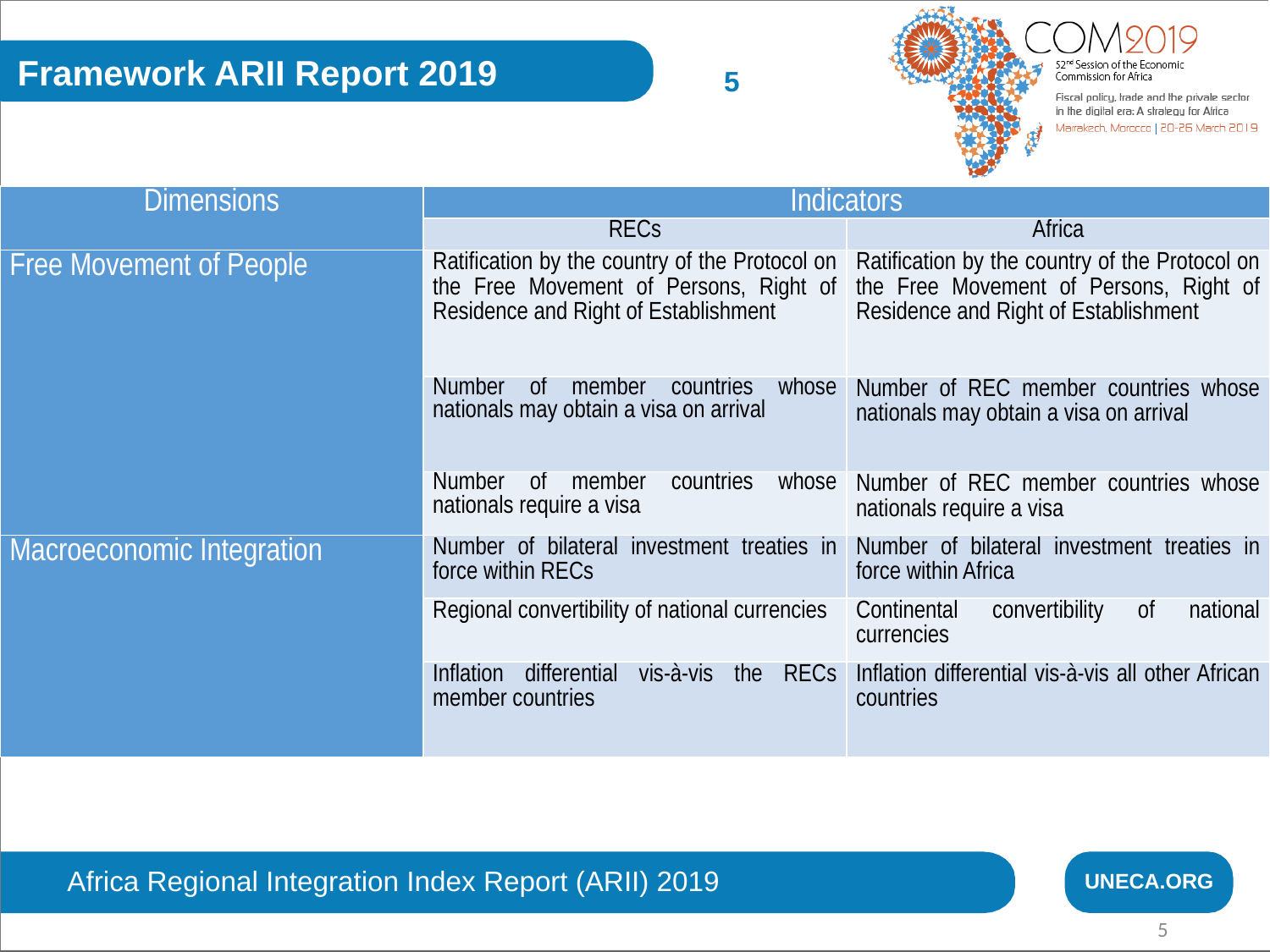

Framework ARII Report 2019
5
| Dimensions | Indicators |  |
| --- | --- | --- |
|  | RECs | Africa |
| Free Movement of People | Ratification by the country of the Protocol on the Free Movement of Persons, Right of Residence and Right of Establishment | Ratification by the country of the Protocol on the Free Movement of Persons, Right of Residence and Right of Establishment |
|  | Number of member countries whose nationals may obtain a visa on arrival | Number of REC member countries whose nationals may obtain a visa on arrival |
|  | Number of member countries whose nationals require a visa | Number of REC member countries whose nationals require a visa |
| Macroeconomic Integration | Number of bilateral investment treaties in force within RECs | Number of bilateral investment treaties in force within Africa |
|  | Regional convertibility of national currencies | Continental convertibility of national currencies |
|  | Inflation differential vis-à-vis the RECs member countries | Inflation differential vis-à-vis all other African countries |

Africa Regional Integration Index Report (ARII) 2019
UNECA.ORG
5